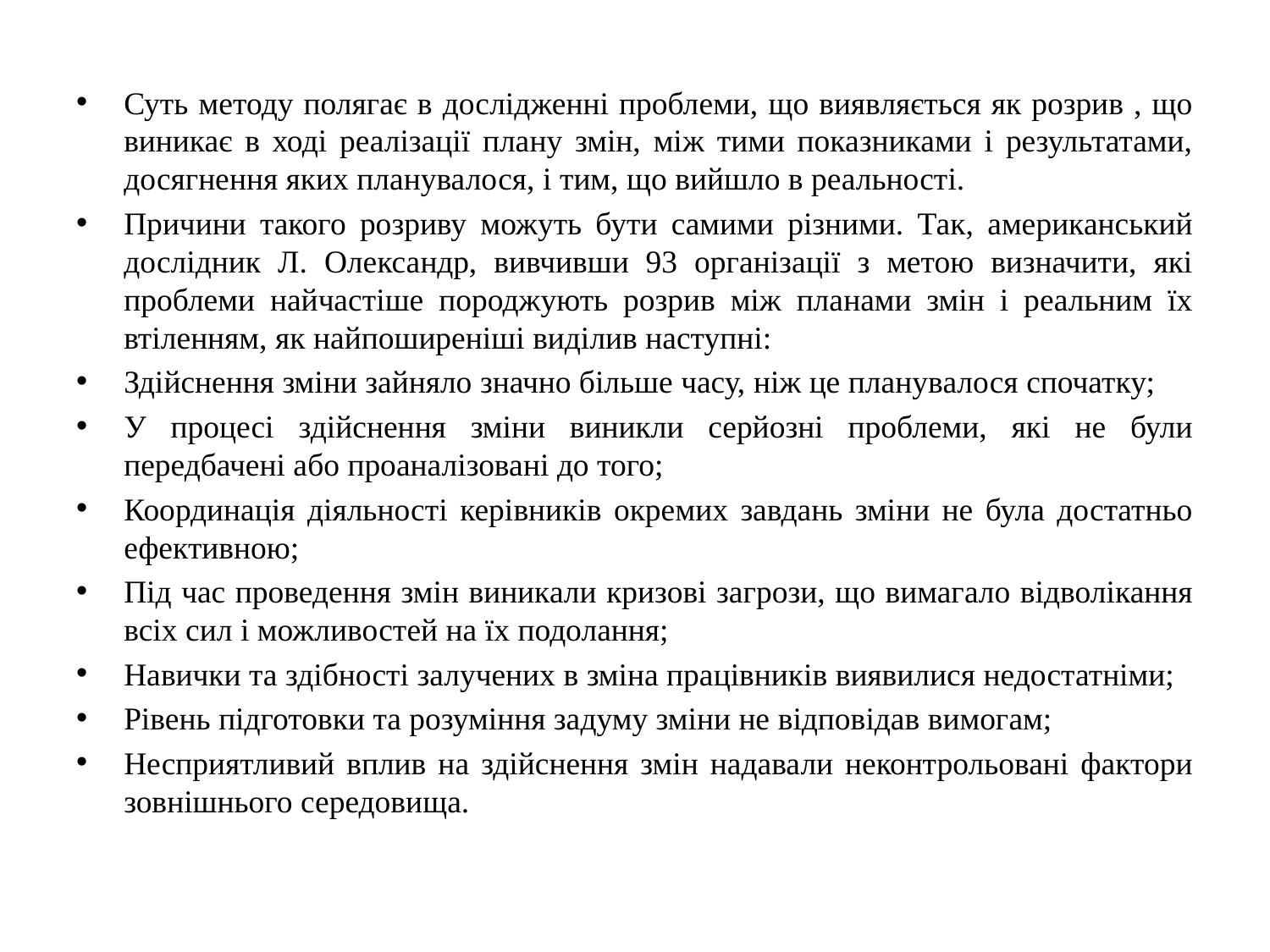

Суть методу полягає в дослідженні проблеми, що виявляється як розрив , що виникає в ході реалізації плану змін, між тими показниками і результатами, досягнення яких планувалося, і тим, що вийшло в реальності.
Причини такого розриву можуть бути самими різними. Так, американський дослідник Л. Олександр, вивчивши 93 організації з метою визначити, які проблеми найчастіше породжують розрив між планами змін і реальним їх втіленням, як найпоширеніші виділив наступні:
Здійснення зміни зайняло значно більше часу, ніж це планувалося спочатку;
У процесі здійснення зміни виникли серйозні проблеми, які не були передбачені або проаналізовані до того;
Координація діяльності керівників окремих завдань зміни не була достатньо ефективною;
Під час проведення змін виникали кризові загрози, що вимагало відволікання всіх сил і можливостей на їх подолання;
Навички та здібності залучених в зміна працівників виявилися недостатніми;
Рівень підготовки та розуміння задуму зміни не відповідав вимогам;
Несприятливий вплив на здійснення змін надавали неконтрольовані фактори зовнішнього середовища.